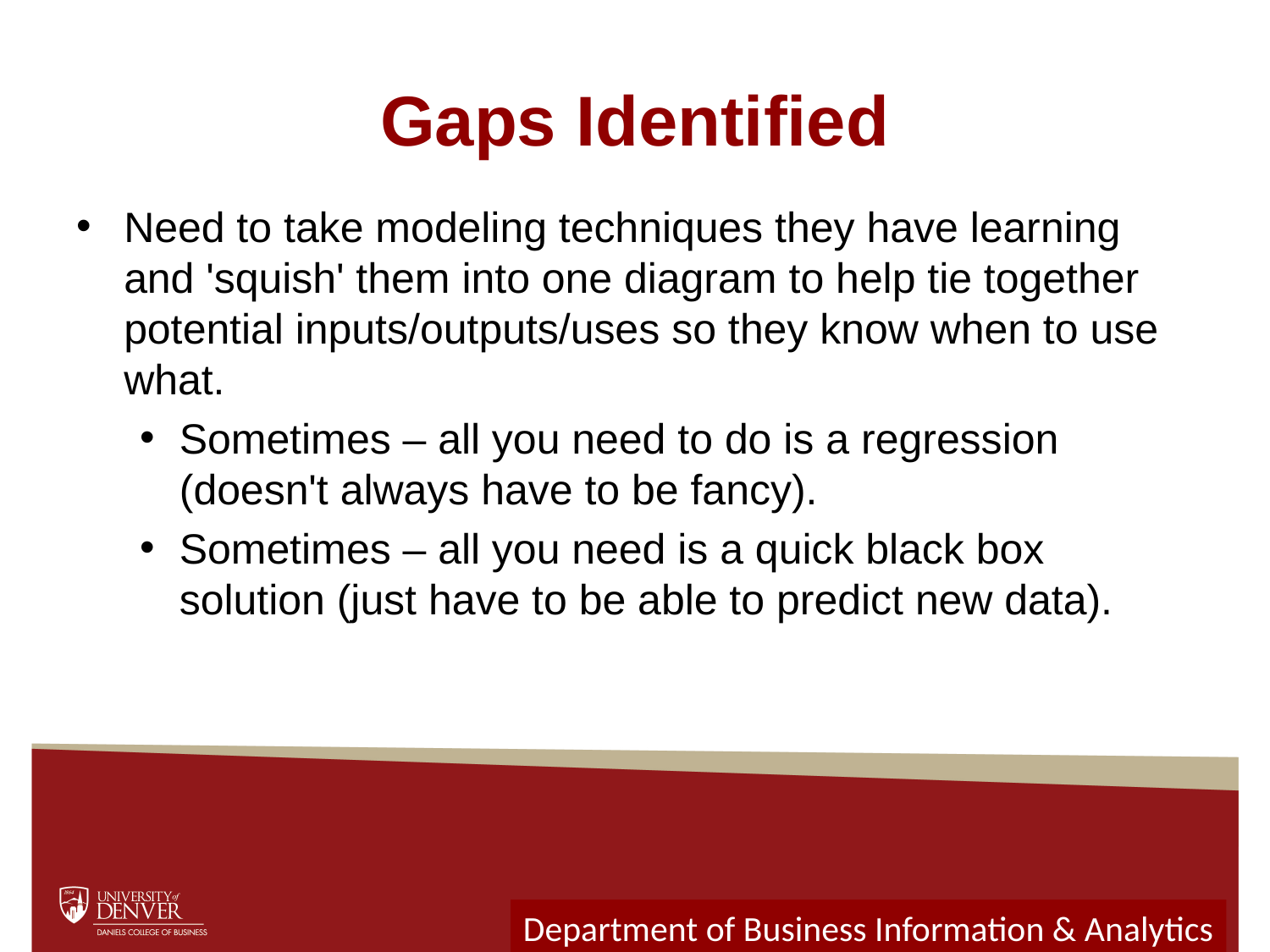

# Gaps Identified
Need to take modeling techniques they have learning and 'squish' them into one diagram to help tie together potential inputs/outputs/uses so they know when to use what.
Sometimes – all you need to do is a regression (doesn't always have to be fancy).
Sometimes – all you need is a quick black box solution (just have to be able to predict new data).